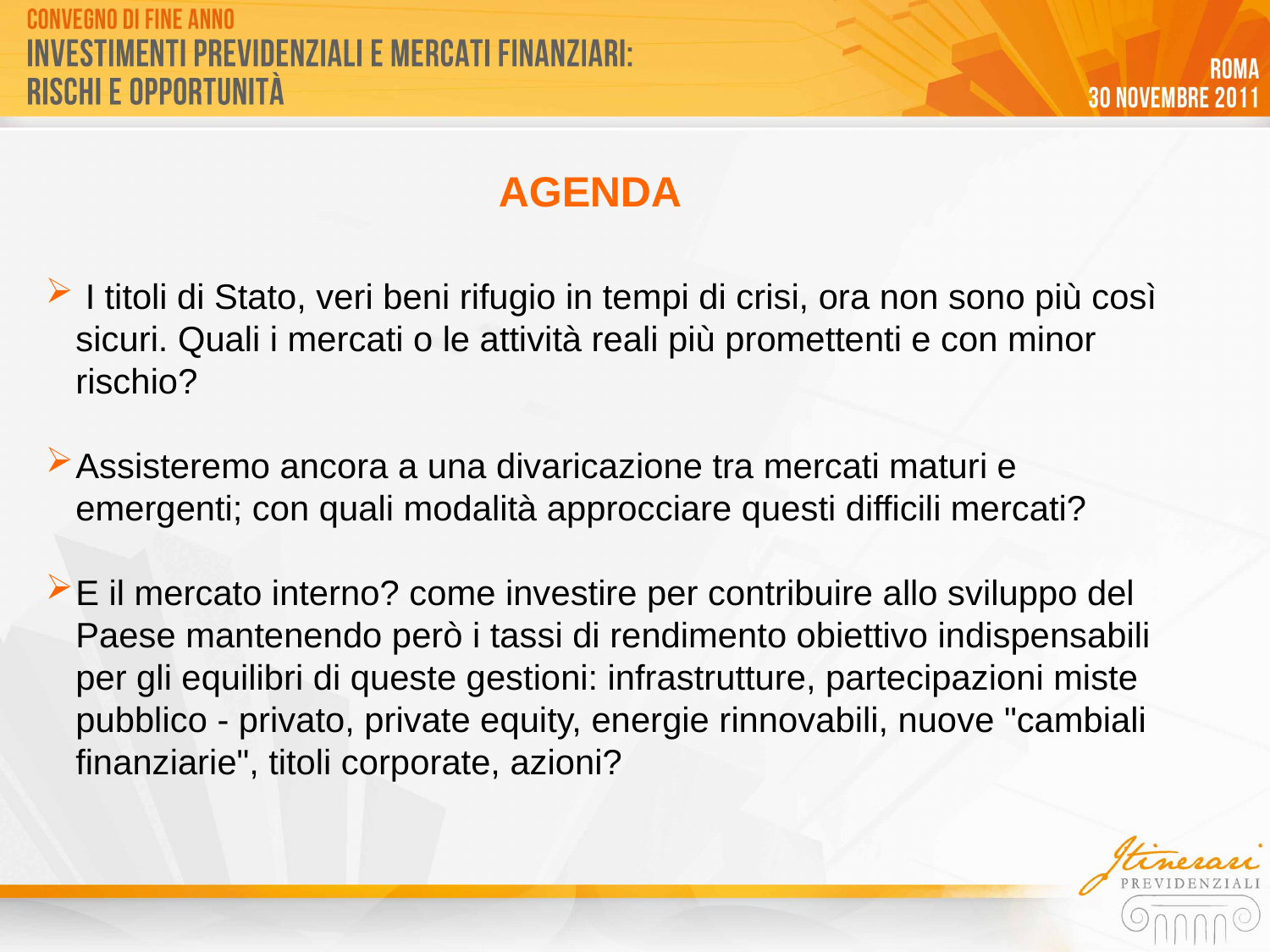

AGENDA
 I titoli di Stato, veri beni rifugio in tempi di crisi, ora non sono più così sicuri. Quali i mercati o le attività reali più promettenti e con minor rischio?

Assisteremo ancora a una divaricazione tra mercati maturi e emergenti; con quali modalità approcciare questi difficili mercati?

E il mercato interno? come investire per contribuire allo sviluppo del Paese mantenendo però i tassi di rendimento obiettivo indispensabili per gli equilibri di queste gestioni: infrastrutture, partecipazioni miste pubblico - privato, private equity, energie rinnovabili, nuove "cambiali finanziarie", titoli corporate, azioni?